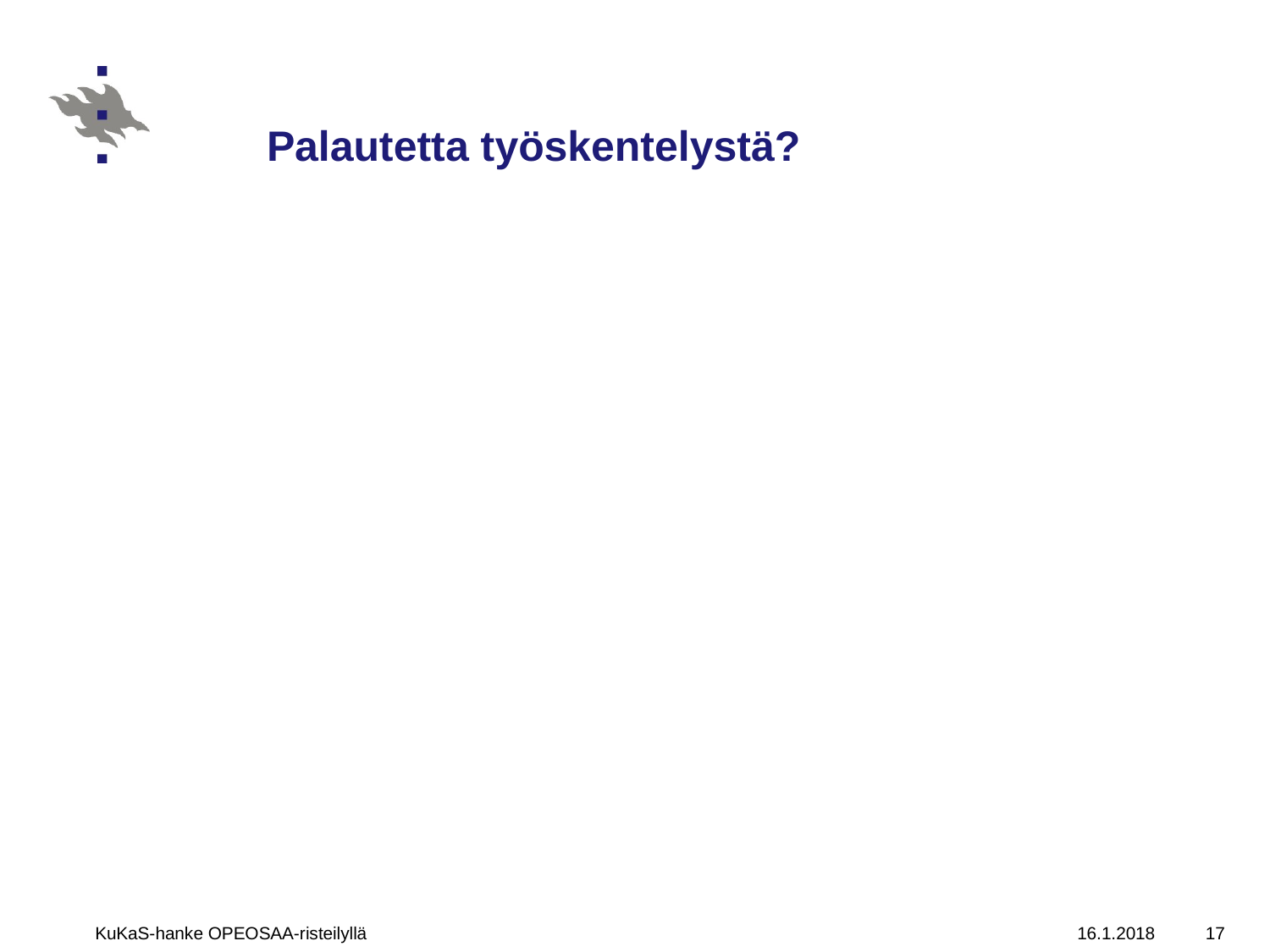

# Palautetta työskentelystä?

KuKaS-hanke OPEOSAA-risteilyllä
16.1.2018
17